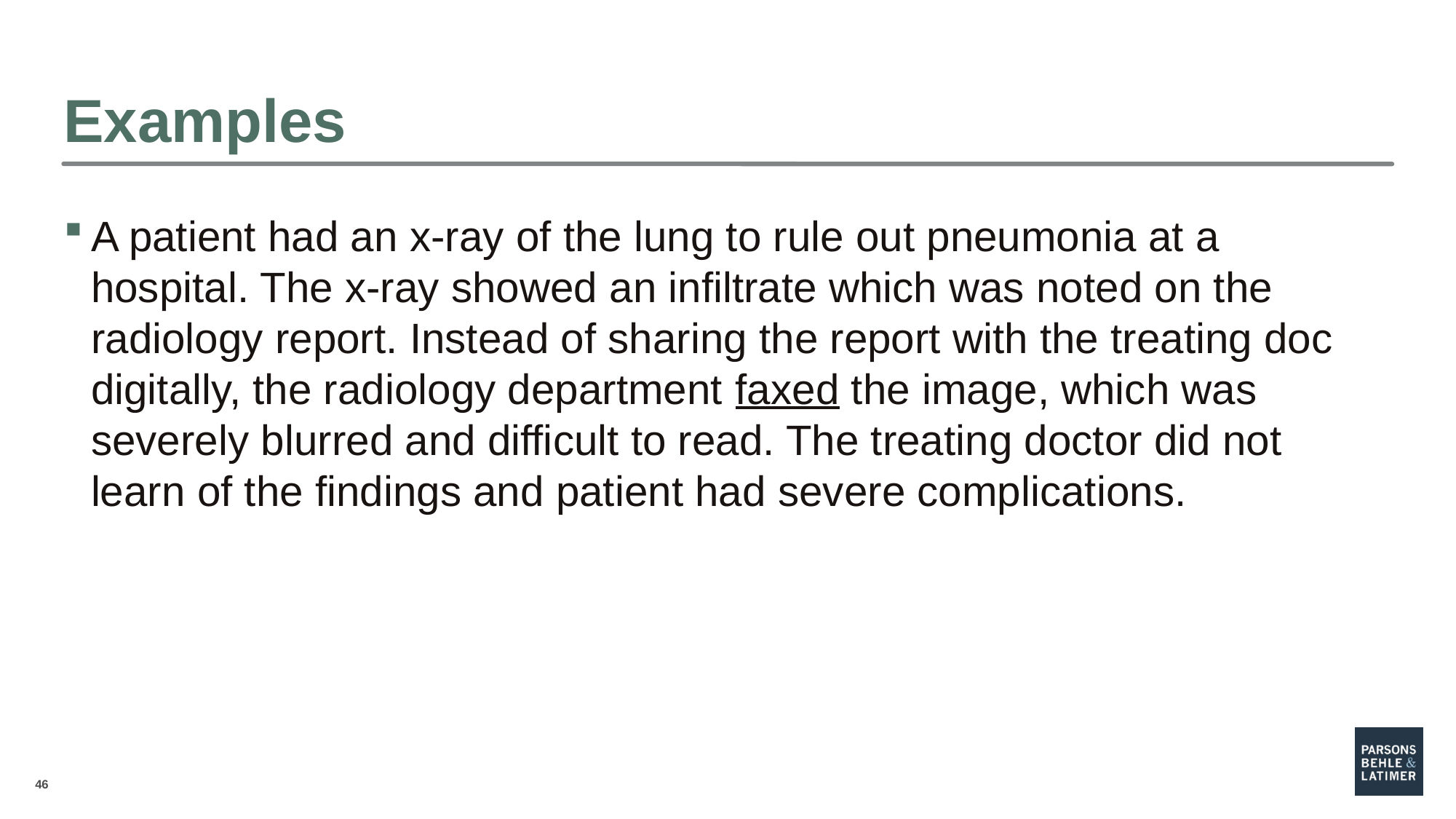

# Examples
A patient had an x-ray of the lung to rule out pneumonia at a hospital. The x-ray showed an infiltrate which was noted on the radiology report. Instead of sharing the report with the treating doc digitally, the radiology department faxed the image, which was severely blurred and difficult to read. The treating doctor did not learn of the findings and patient had severe complications.